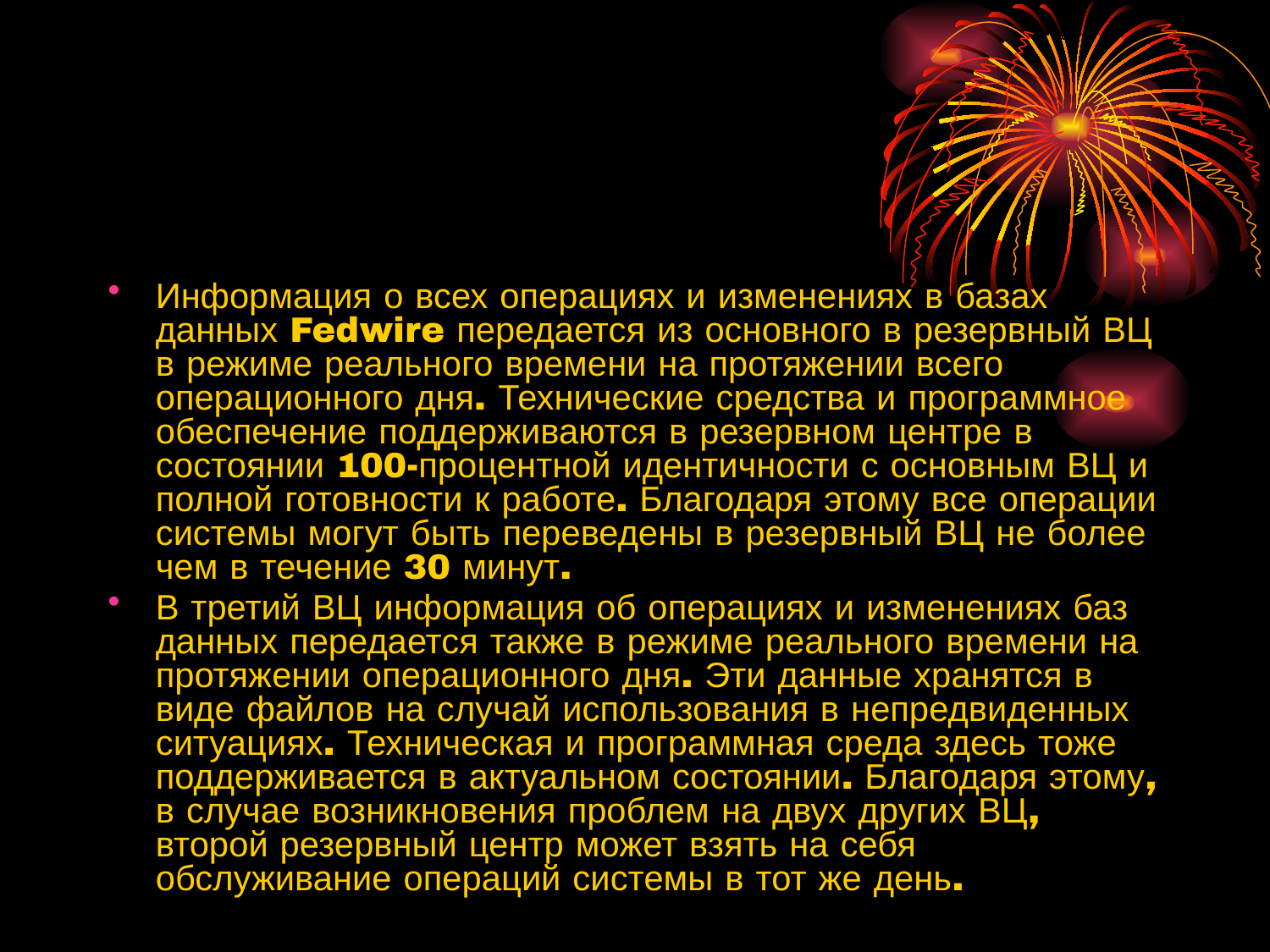

#
Информация о всех операциях и изменениях в базах данных Fedwire передается из основного в резервный ВЦ в режиме реального времени на протяжении всего операционного дня. Технические средства и программное обеспечение поддерживаются в резервном центре в состоянии 100-процентной идентичности с основным ВЦ и полной готовности к работе. Благодаря этому все операции системы могут быть переведены в резервный ВЦ не более чем в течение 30 минут.
В третий ВЦ информация об операциях и изменениях баз данных передается также в режиме реального времени на протяжении операционного дня. Эти данные хранятся в виде файлов на случай использования в непредвиденных ситуациях. Техническая и программная среда здесь тоже поддерживается в актуальном состоянии. Благодаря этому, в случае возникновения проблем на двух других ВЦ, второй резервный центр может взять на себя обслуживание операций системы в тот же день.